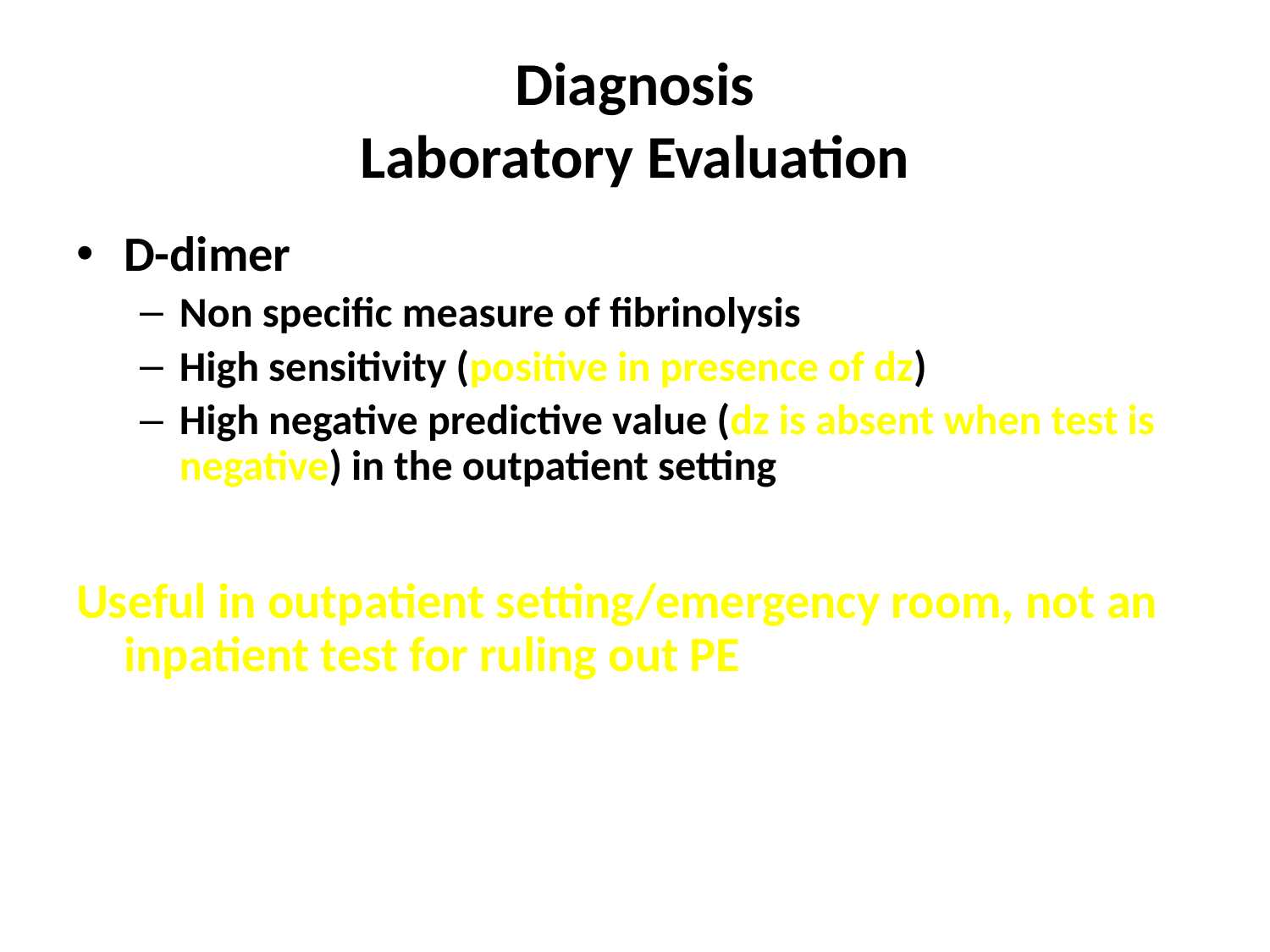

# Diagnosis Laboratory Evaluation
D-dimer
Non specific measure of fibrinolysis
High sensitivity (positive in presence of dz)
High negative predictive value (dz is absent when test is negative) in the outpatient setting

Useful in outpatient setting/emergency room, not an inpatient test for ruling out PE